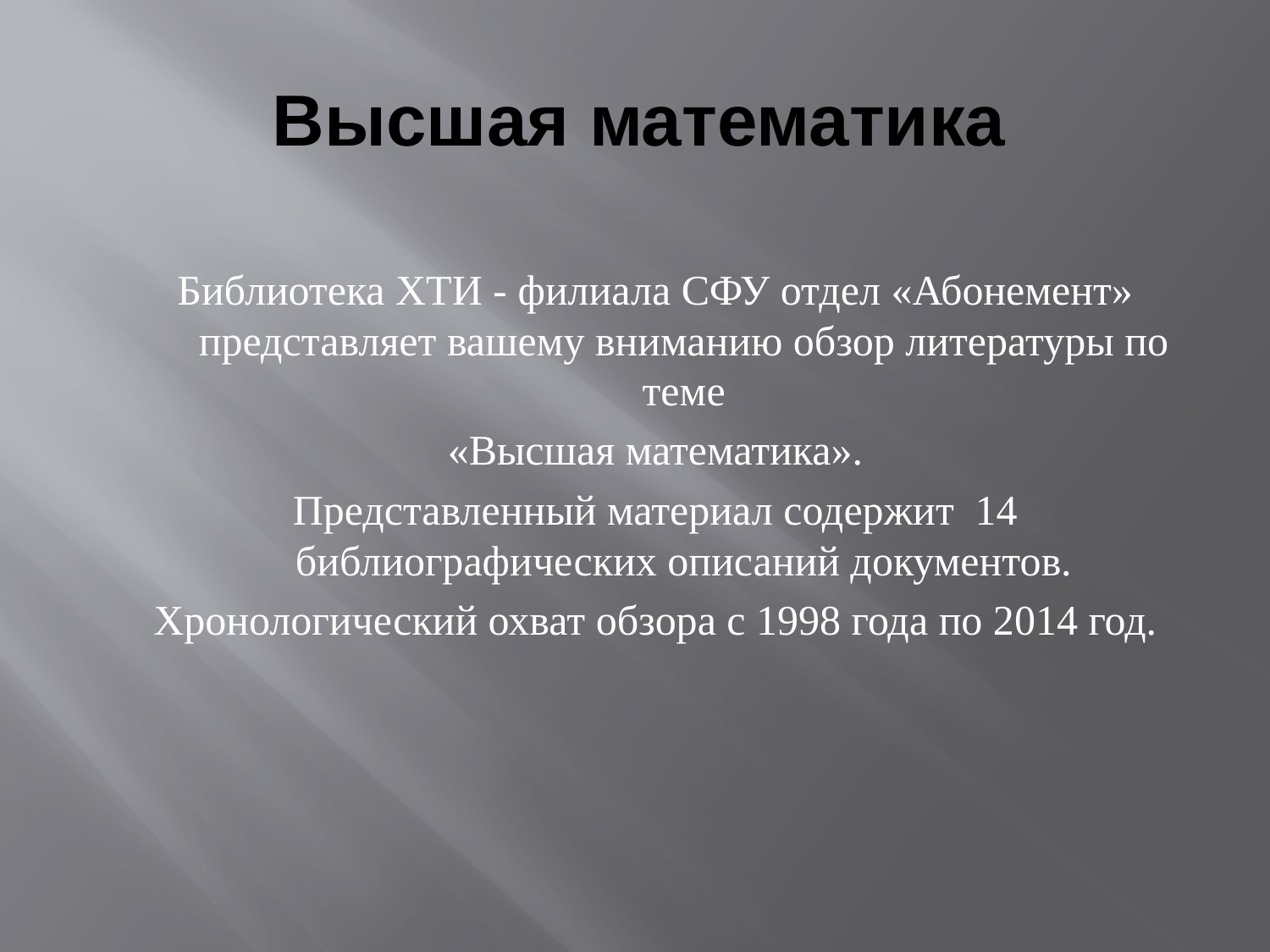

# Высшая математика
Библиотека ХТИ - филиала СФУ отдел «Абонемент» представляет вашему вниманию обзор литературы по теме
«Высшая математика».
Представленный материал содержит  14 библиографических описаний документов.
Хронологический охват обзора с 1998 года по 2014 год.